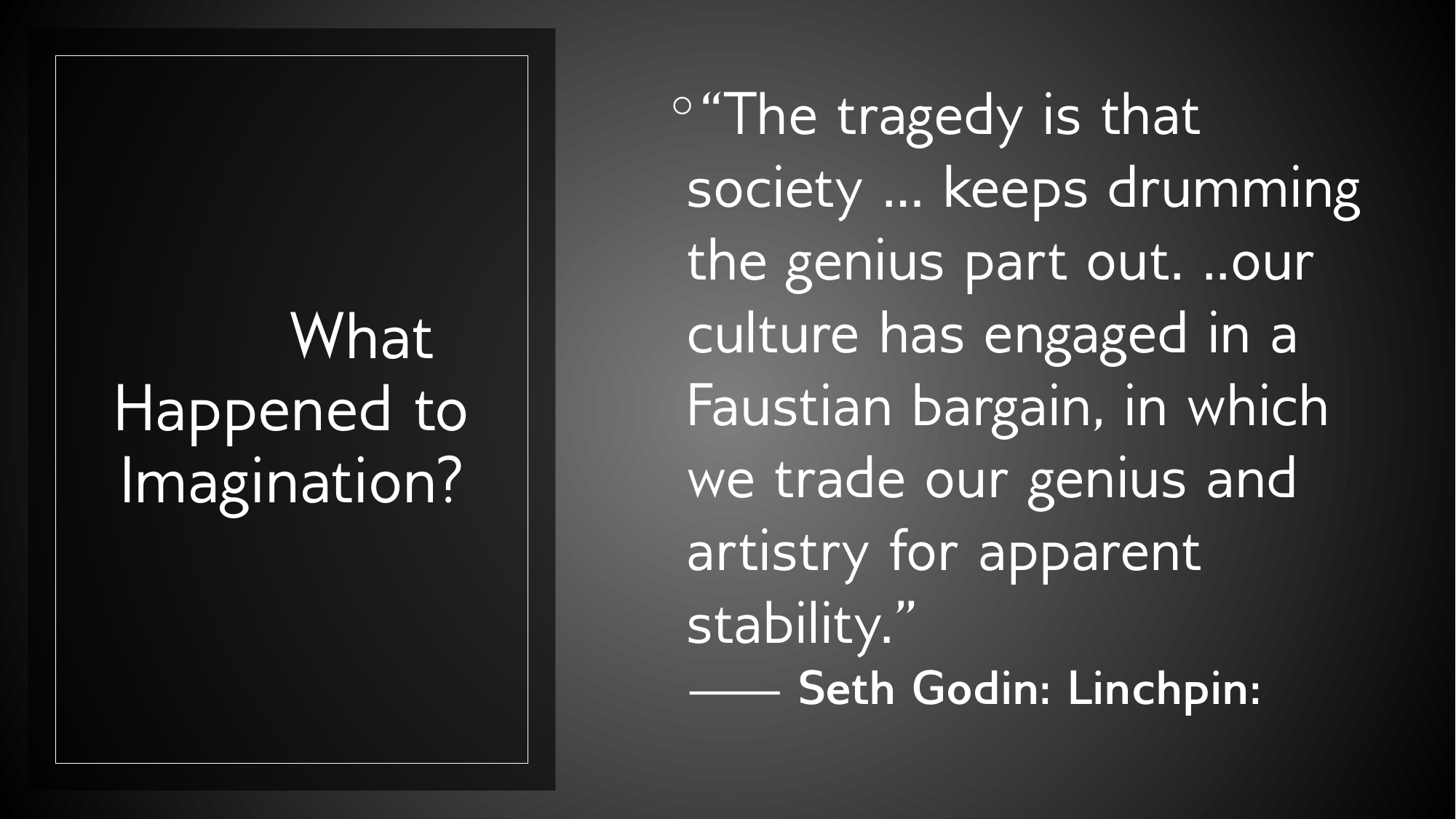

“The tragedy is that society … keeps drumming the genius part out. ..our culture has engaged in a Faustian bargain, in which we trade our genius and artistry for apparent stability.”
― Seth Godin: Linchpin:
# What Happened to Imagination?